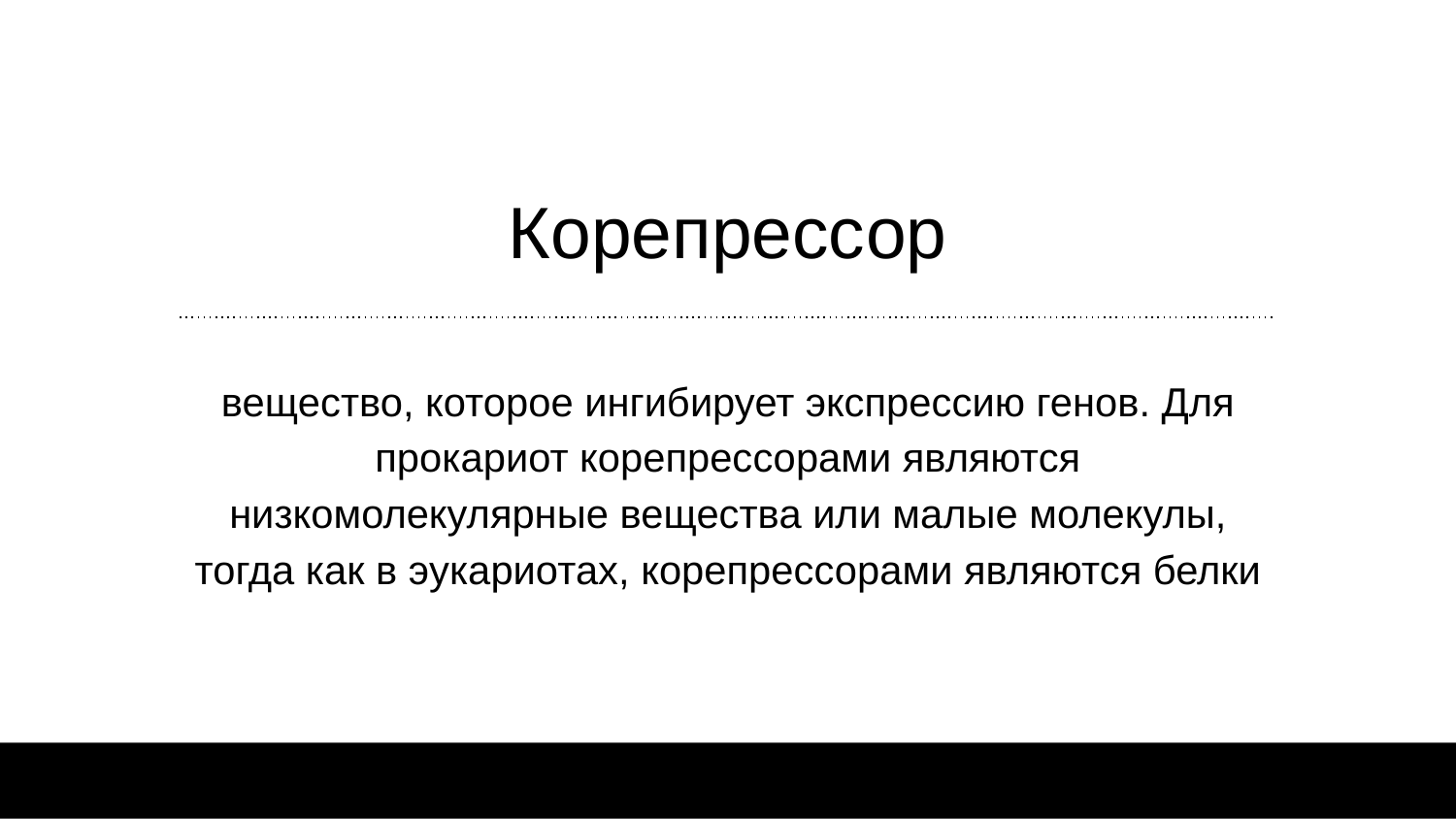

# Корепрессор
вещество, которое ингибирует экспрессию генов. Для прокариот корепрессорами являются низкомолекулярные вещества или малые молекулы, тогда как в эукариотах, корепрессорами являются белки